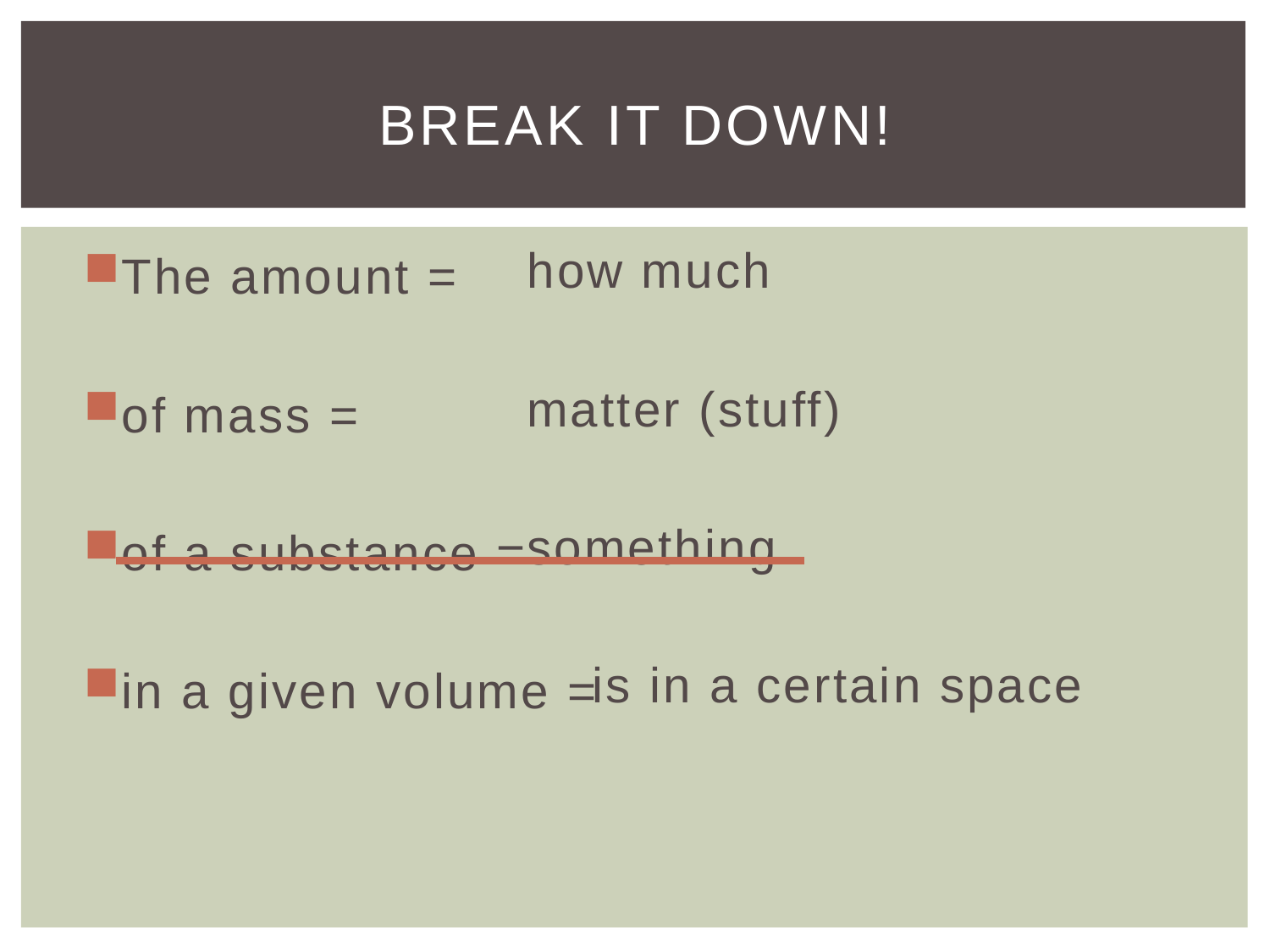

# Break it down!
how much

matter (stuff)

something

    is in a certain space
The amount =

of mass =

of a substance =

in a given volume =